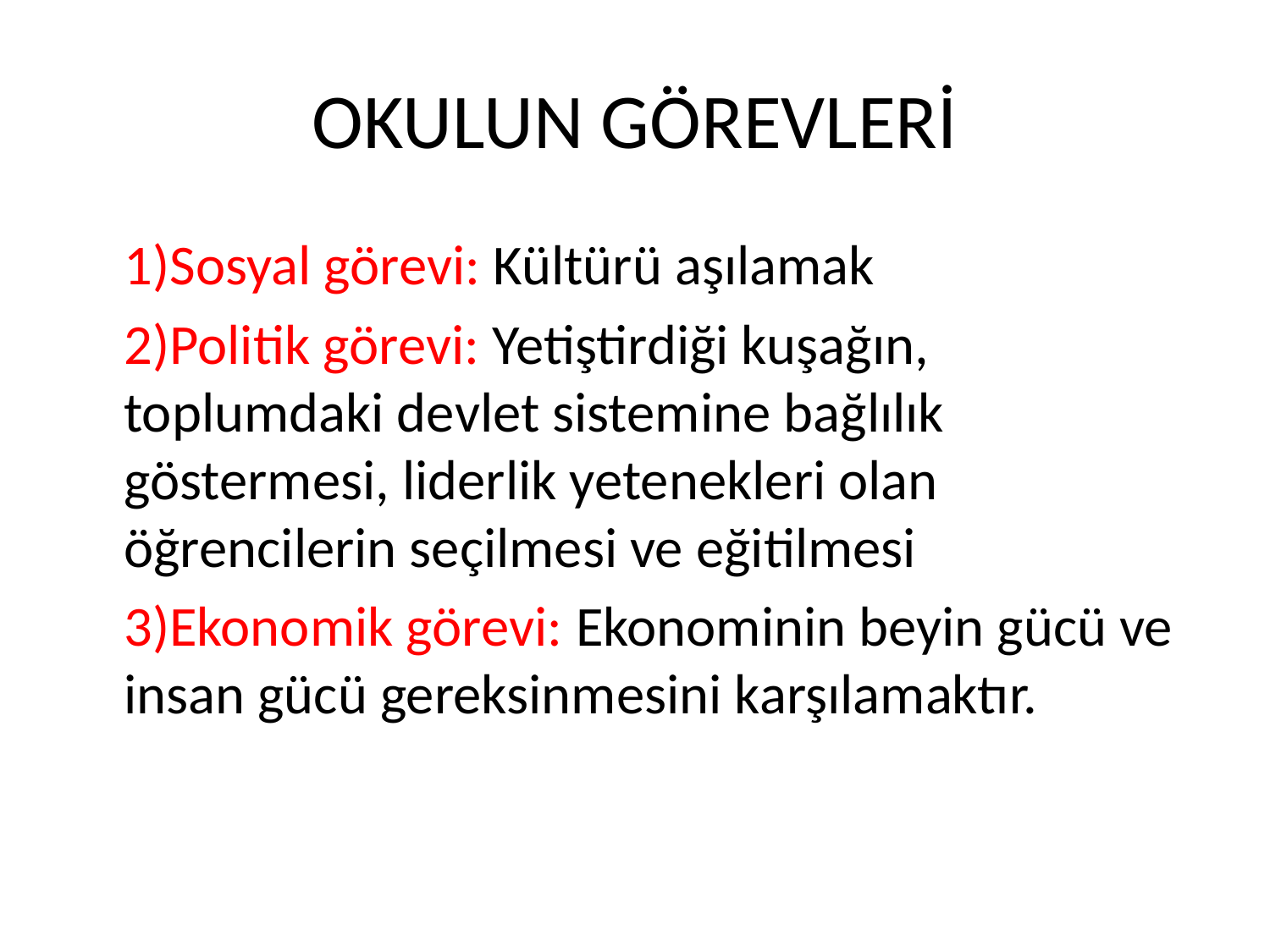

# OKULUN GÖREVLERİ
	1)Sosyal görevi: Kültürü aşılamak
	2)Politik görevi: Yetiştirdiği kuşağın, toplumdaki devlet sistemine bağlılık göstermesi, liderlik yetenekleri olan öğrencilerin seçilmesi ve eğitilmesi
	3)Ekonomik görevi: Ekonominin beyin gücü ve insan gücü gereksinmesini karşılamaktır.